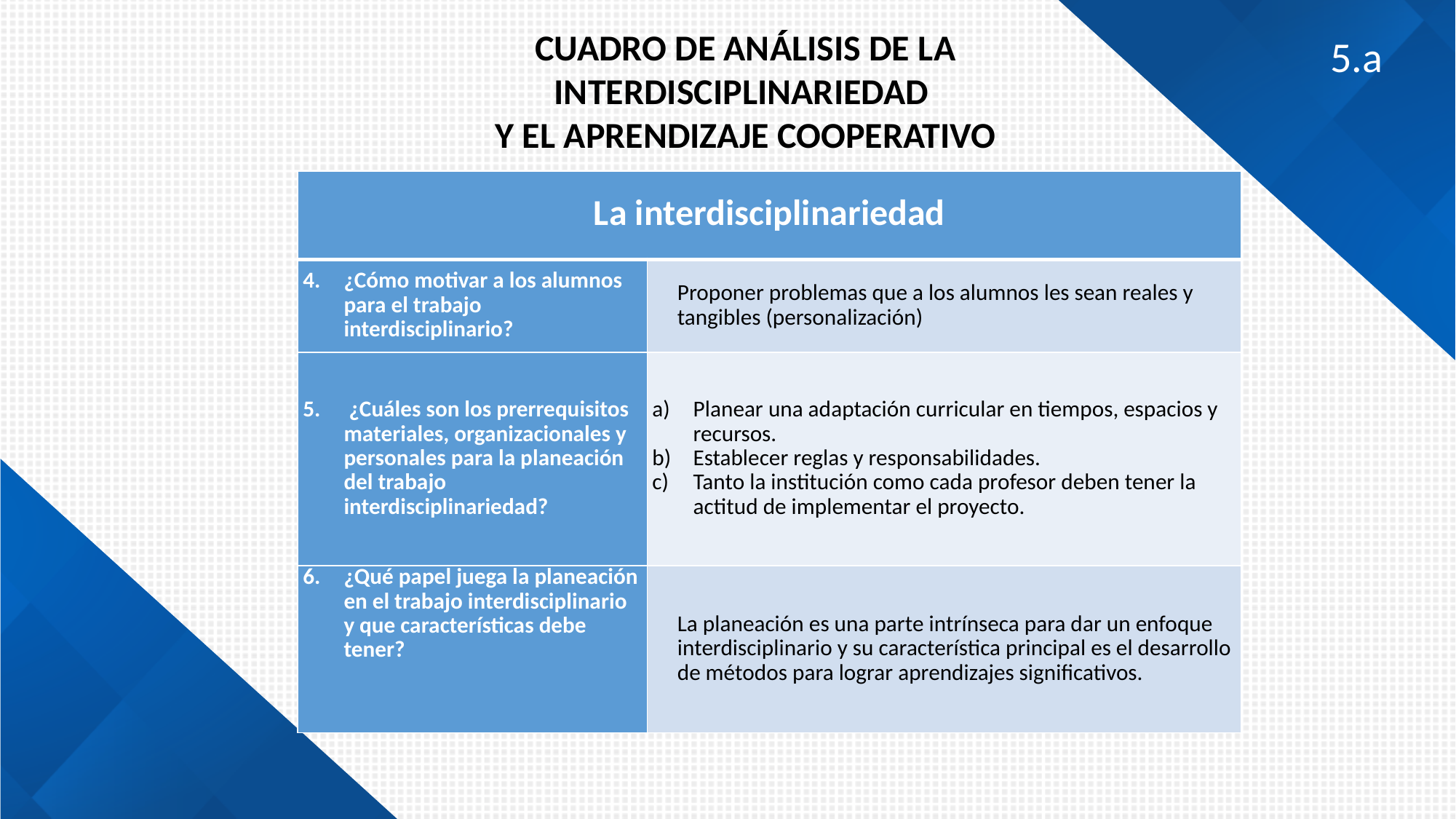

CUADRO DE ANÁLISIS DE LA INTERDISCIPLINARIEDAD
Y EL APRENDIZAJE COOPERATIVO
5.a
| La interdisciplinariedad |  |
| --- | --- |
| ¿Cómo motivar a los alumnos para el trabajo interdisciplinario? | Proponer problemas que a los alumnos les sean reales y tangibles (personalización) |
| ¿Cuáles son los prerrequisitos materiales, organizacionales y personales para la planeación del trabajo interdisciplinariedad? | Planear una adaptación curricular en tiempos, espacios y recursos. Establecer reglas y responsabilidades. Tanto la institución como cada profesor deben tener la actitud de implementar el proyecto. |
| ¿Qué papel juega la planeación en el trabajo interdisciplinario y que características debe tener? | La planeación es una parte intrínseca para dar un enfoque interdisciplinario y su característica principal es el desarrollo de métodos para lograr aprendizajes significativos. |